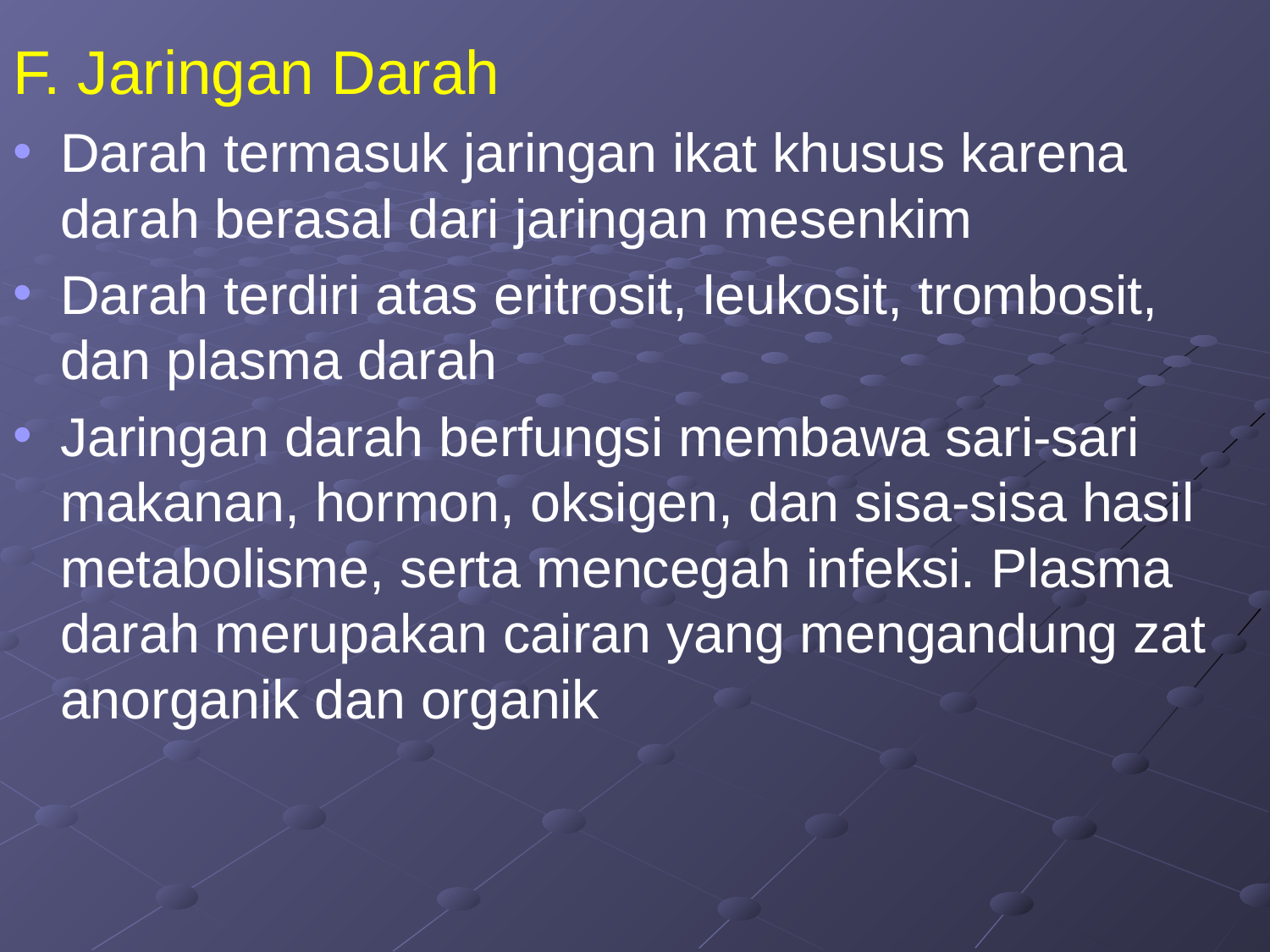

F. Jaringan Darah
Darah termasuk jaringan ikat khusus karena darah berasal dari jaringan mesenkim
Darah terdiri atas eritrosit, leukosit, trombosit, dan plasma darah
Jaringan darah berfungsi membawa sari-sari makanan, hormon, oksigen, dan sisa-sisa hasil metabolisme, serta mencegah infeksi. Plasma darah merupakan cairan yang mengandung zat anorganik dan organik